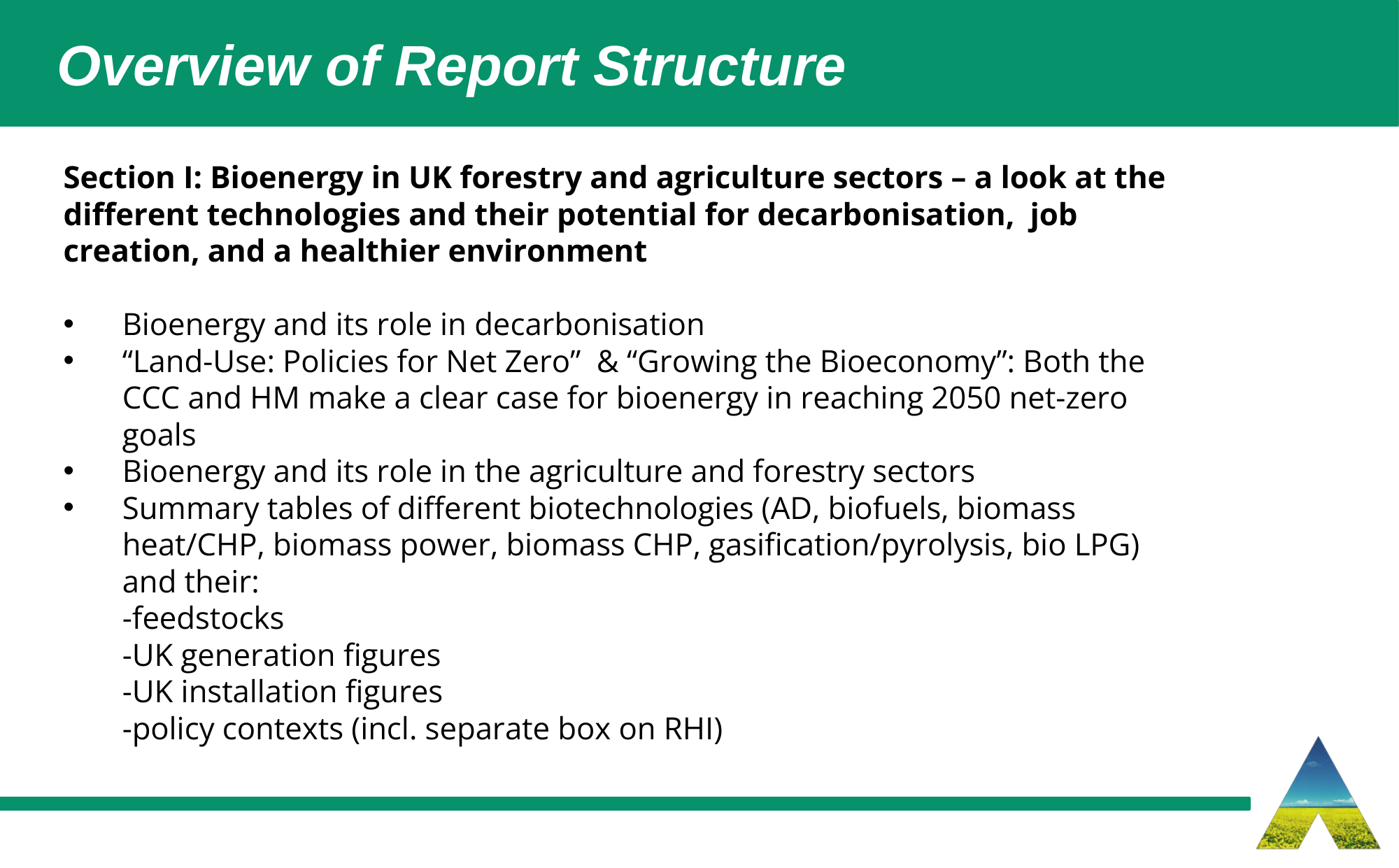

# Overview of Report Structure
Section I: Bioenergy in UK forestry and agriculture sectors – a look at the different technologies and their potential for decarbonisation,  job creation, and a healthier environment

Bioenergy and its role in decarbonisation
“Land-Use: Policies for Net Zero”  & “Growing the Bioeconomy”: Both the CCC and HM make a clear case for bioenergy in reaching 2050 net-zero goals
Bioenergy and its role in the agriculture and forestry sectors
Summary tables of different biotechnologies (AD, biofuels, biomass heat/CHP, biomass power, biomass CHP, gasification/pyrolysis, bio LPG) and their:
-feedstocks
-UK generation figures
-UK installation figures
-policy contexts (incl. separate box on RHI)